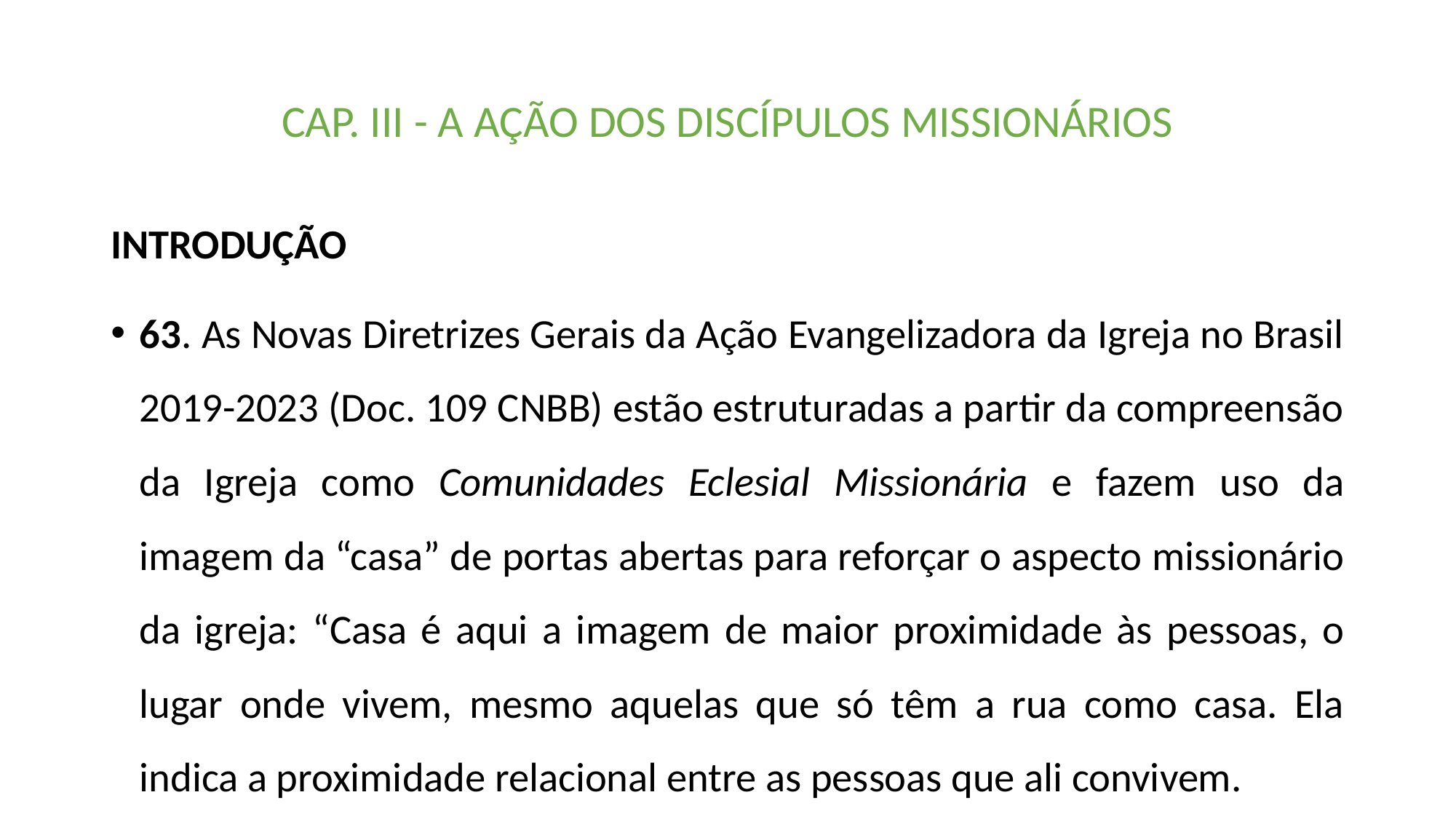

# CAP. III - A AÇÃO DOS DISCÍPULOS MISSIONÁRIOS
INTRODUÇÃO
63. As Novas Diretrizes Gerais da Ação Evangelizadora da Igreja no Brasil 2019-2023 (Doc. 109 CNBB) estão estruturadas a partir da compreensão da Igreja como Comunidades Eclesial Missionária e fazem uso da imagem da “casa” de portas abertas para reforçar o aspecto missionário da igreja: “Casa é aqui a imagem de maior proximidade às pessoas, o lugar onde vivem, mesmo aquelas que só têm a rua como casa. Ela indica a proximidade relacional entre as pessoas que ali convivem.